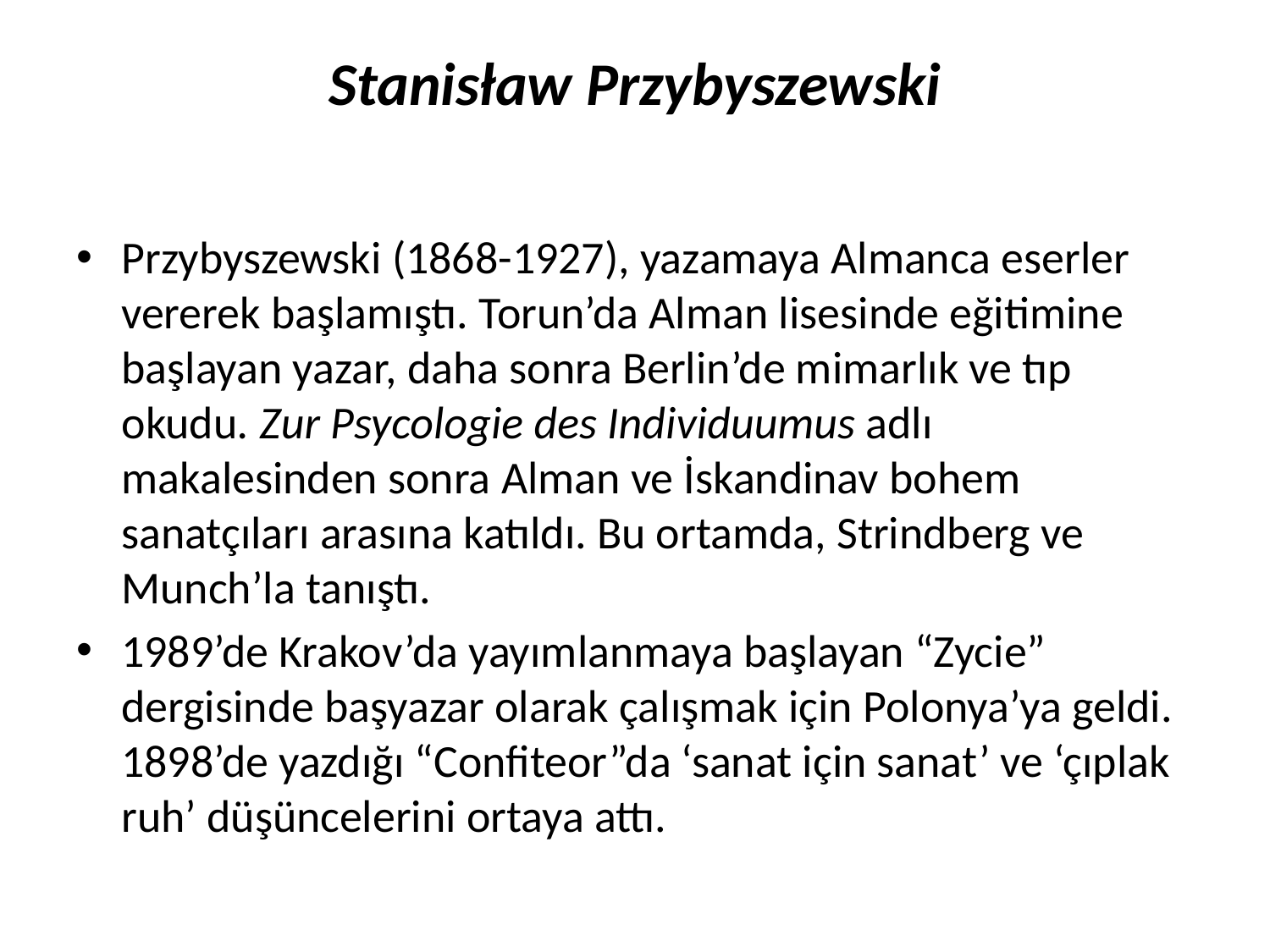

# Stanisław Przybyszewski
Przybyszewski (1868-1927), yazamaya Almanca eserler vererek başlamıştı. Torun’da Alman lisesinde eğitimine başlayan yazar, daha sonra Berlin’de mimarlık ve tıp okudu. Zur Psycologie des Individuumus adlı makalesinden sonra Alman ve İskandinav bohem sanatçıları arasına katıldı. Bu ortamda, Strindberg ve Munch’la tanıştı.
1989’de Krakov’da yayımlanmaya başlayan “Zycie” dergisinde başyazar olarak çalışmak için Polonya’ya geldi. 1898’de yazdığı “Confiteor”da ‘sanat için sanat’ ve ‘çıplak ruh’ düşüncelerini ortaya attı.